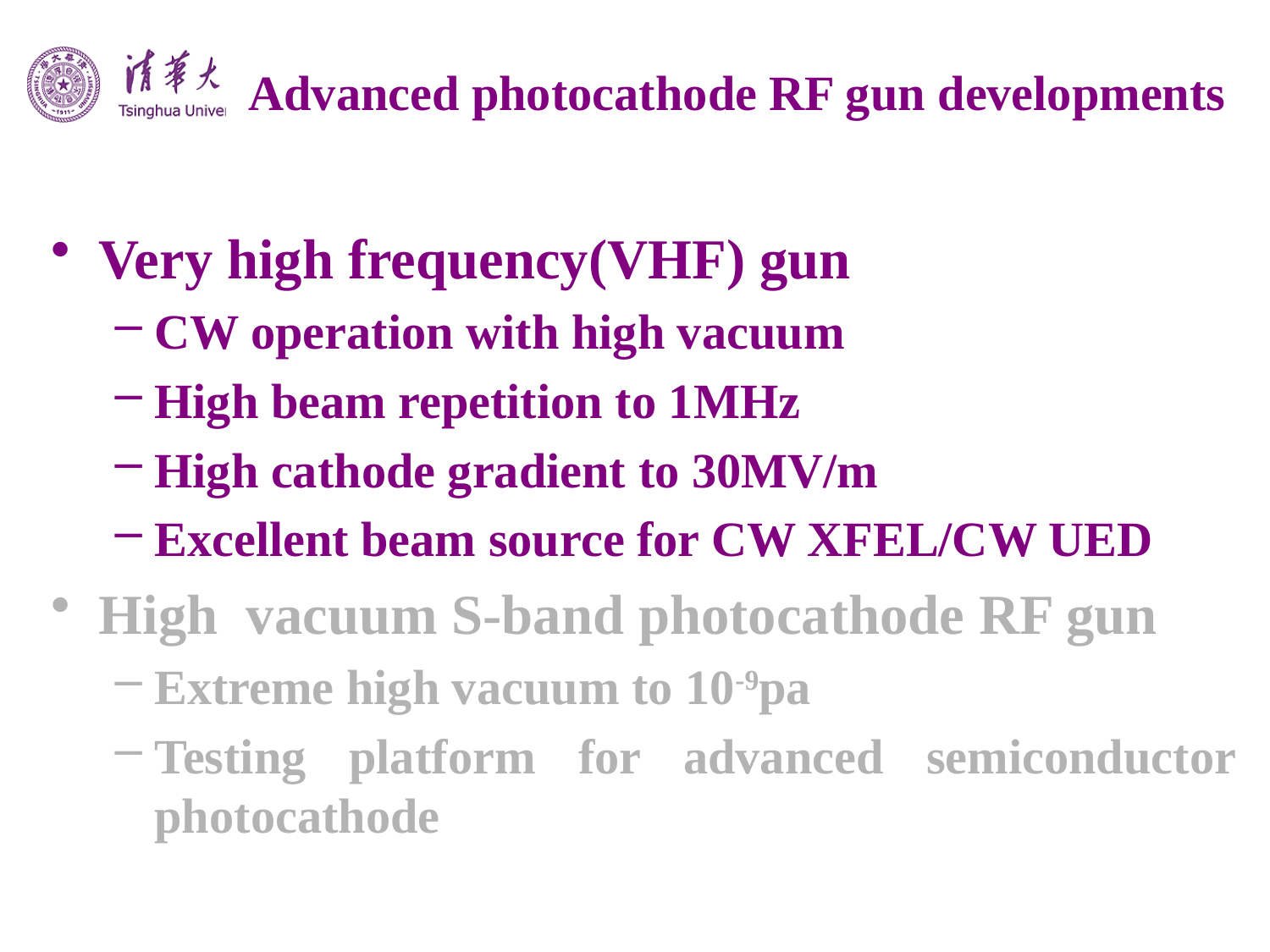

# Advanced photocathode RF gun developments
Very high frequency(VHF) gun
CW operation with high vacuum
High beam repetition to 1MHz
High cathode gradient to 30MV/m
Excellent beam source for CW XFEL/CW UED
High  vacuum S-band photocathode RF gun
Extreme high vacuum to 10-9pa
Testing platform for advanced semiconductor photocathode